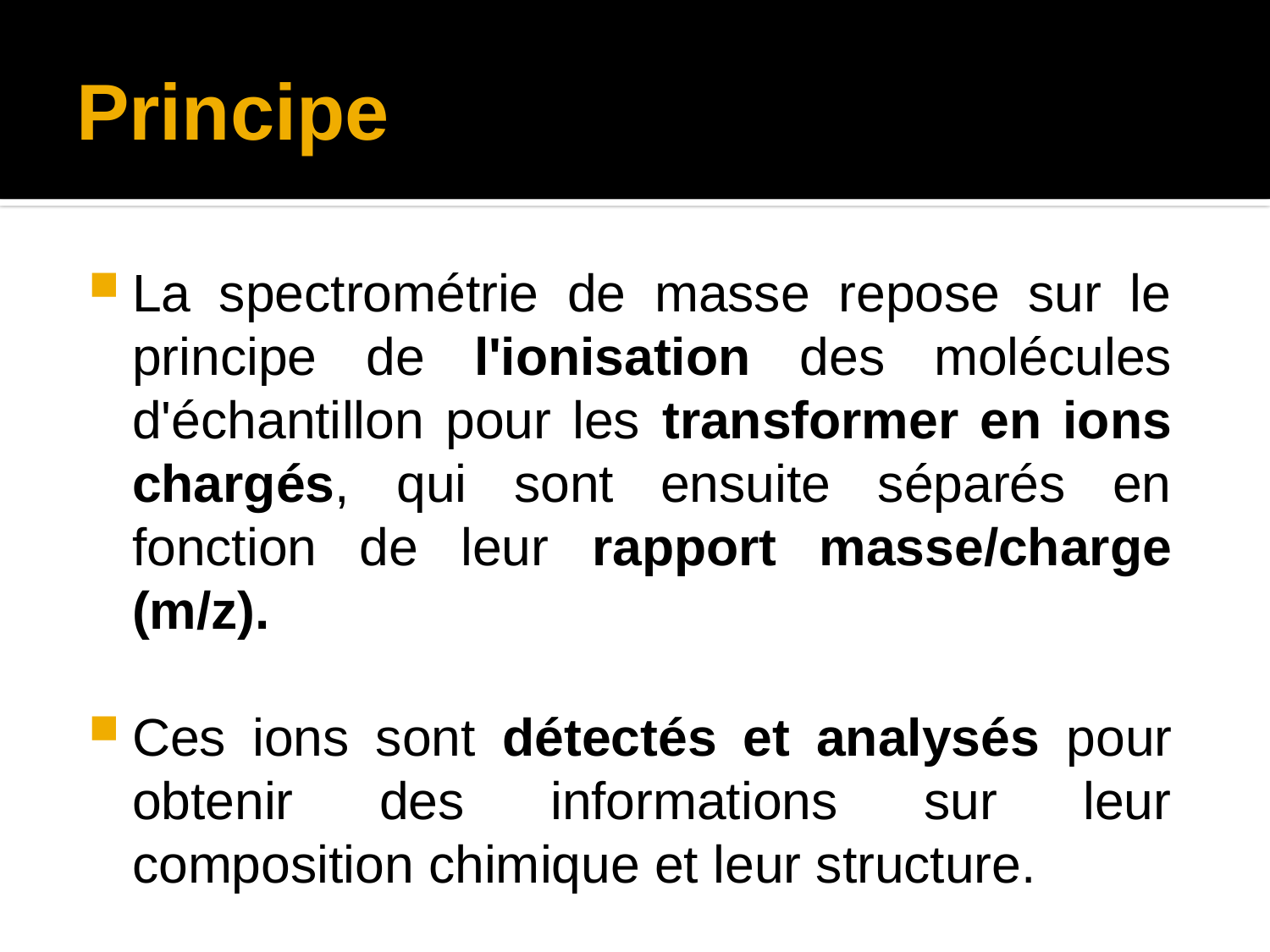

# Principe
La spectrométrie de masse repose sur le principe de l'ionisation des molécules d'échantillon pour les transformer en ions chargés, qui sont ensuite séparés en fonction de leur rapport masse/charge (m/z).

Ces ions sont détectés et analysés pour obtenir des informations sur leur composition chimique et leur structure.